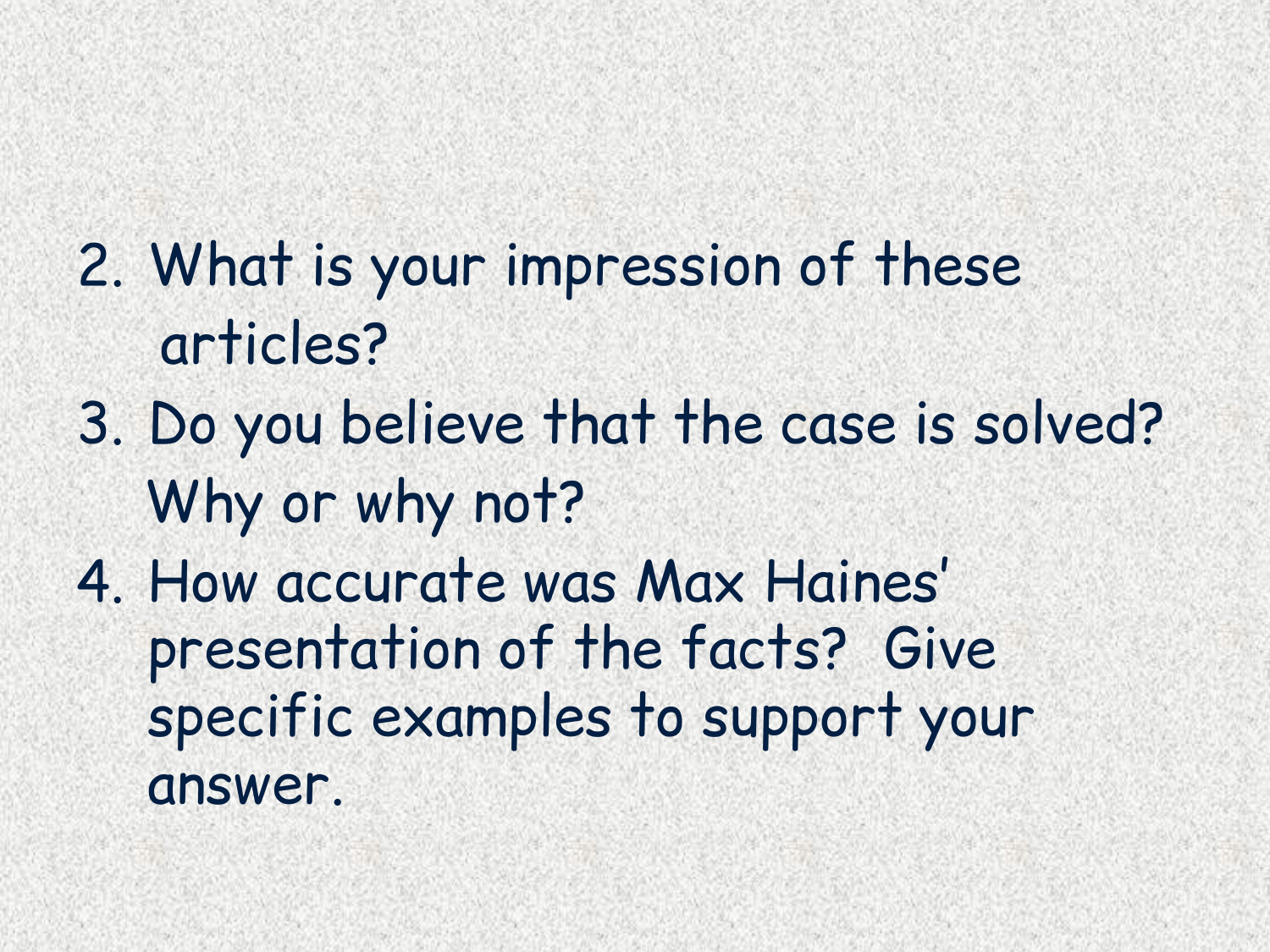

What is your impression of these
     articles?
Do you believe that the case is solved?
    Why or why not?
How accurate was Max Haines’ presentation of the facts?  Give specific examples to support your answer.